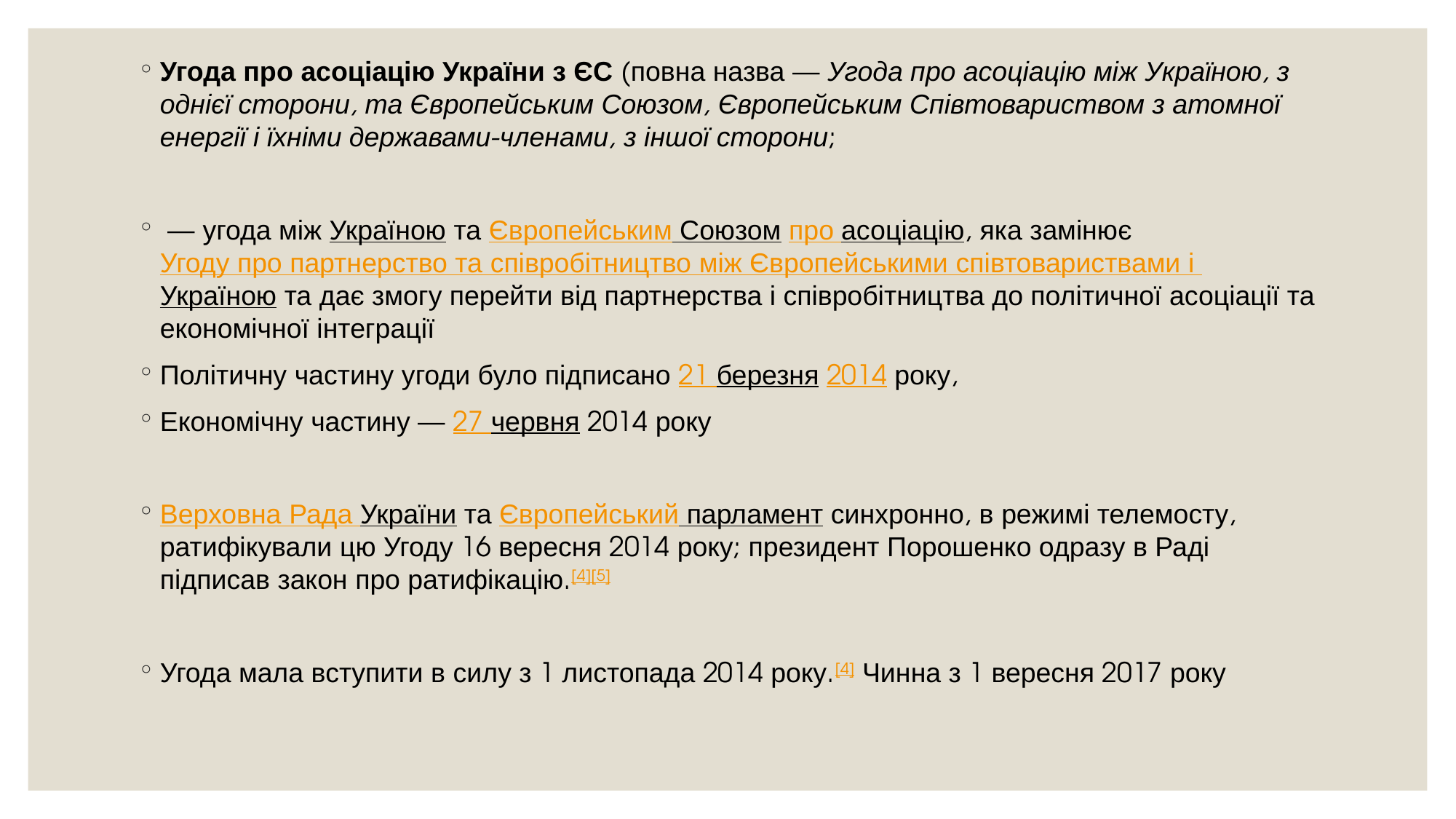

Угода про асоціацію України з ЄС (повна назва — Угода про асоціацію між Україною, з однієї сторони, та Європейським Союзом, Європейським Співтовариством з атомної енергії і їхніми державами-членами, з іншої сторони;

 — угода між Україною та Європейським Союзом про асоціацію, яка замінює Угоду про партнерство та співробітництво між Європейськими співтовариствами і Україною та дає змогу перейти від партнерства і співробітництва до політичної асоціації та економічної інтеграції
Політичну частину угоди було підписано 21 березня 2014 року,
Економічну частину — 27 червня 2014 року

Верховна Рада України та Європейський парламент синхронно, в режимі телемосту, ратифікували цю Угоду 16 вересня 2014 року; президент Порошенко одразу в Раді підписав закон про ратифікацію.[4][5]

Угода мала вступити в силу з 1 листопада 2014 року.[4] Чинна з 1 вересня 2017 року